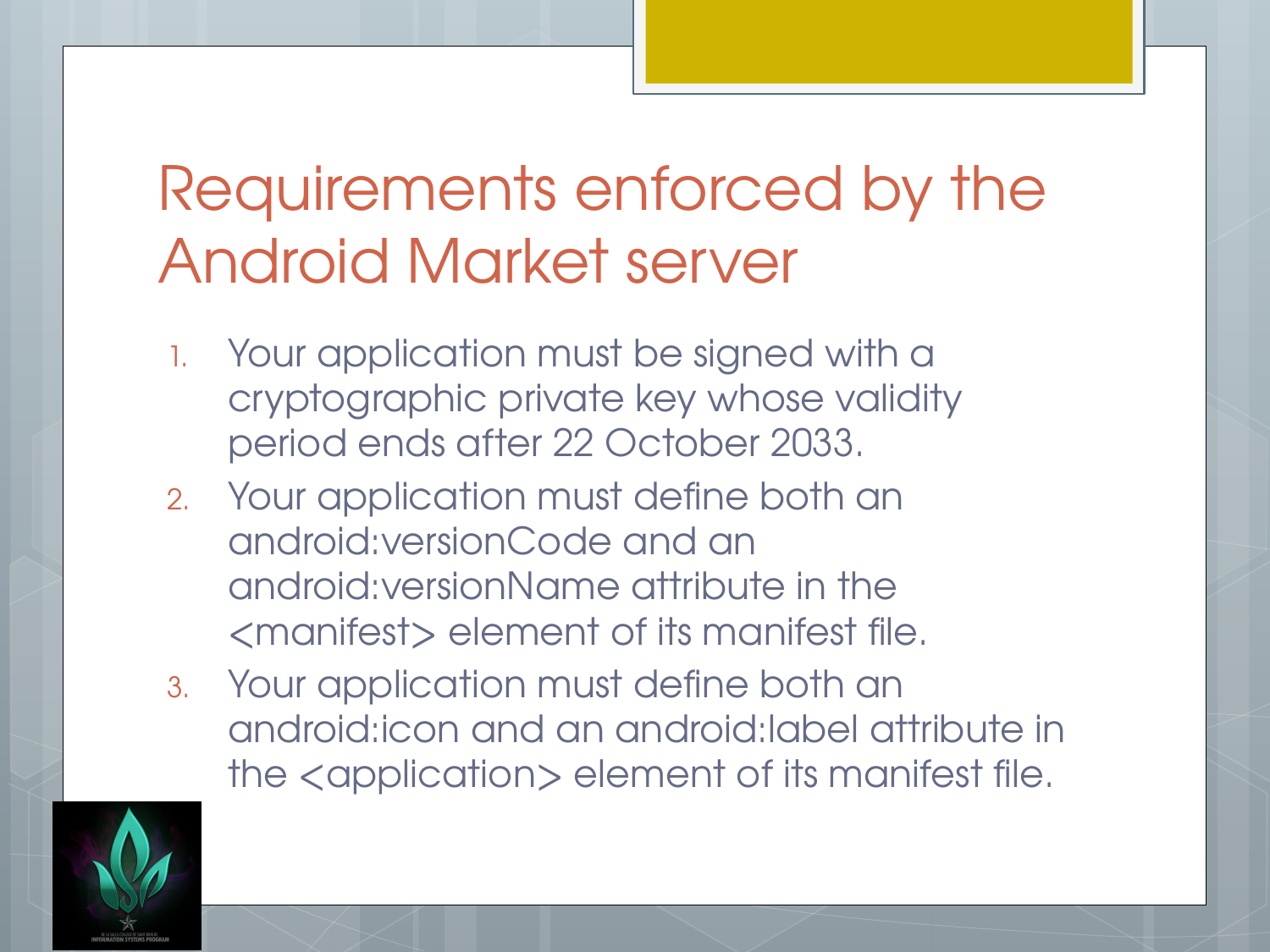

# Requirements enforced by the Android Market server
Your application must be signed with a cryptographic private key whose validity period ends after 22 October 2033.
Your application must define both an android:versionCode and an android:versionName attribute in the <manifest> element of its manifest file.
Your application must define both an android:icon and an android:label attribute in the <application> element of its manifest file.